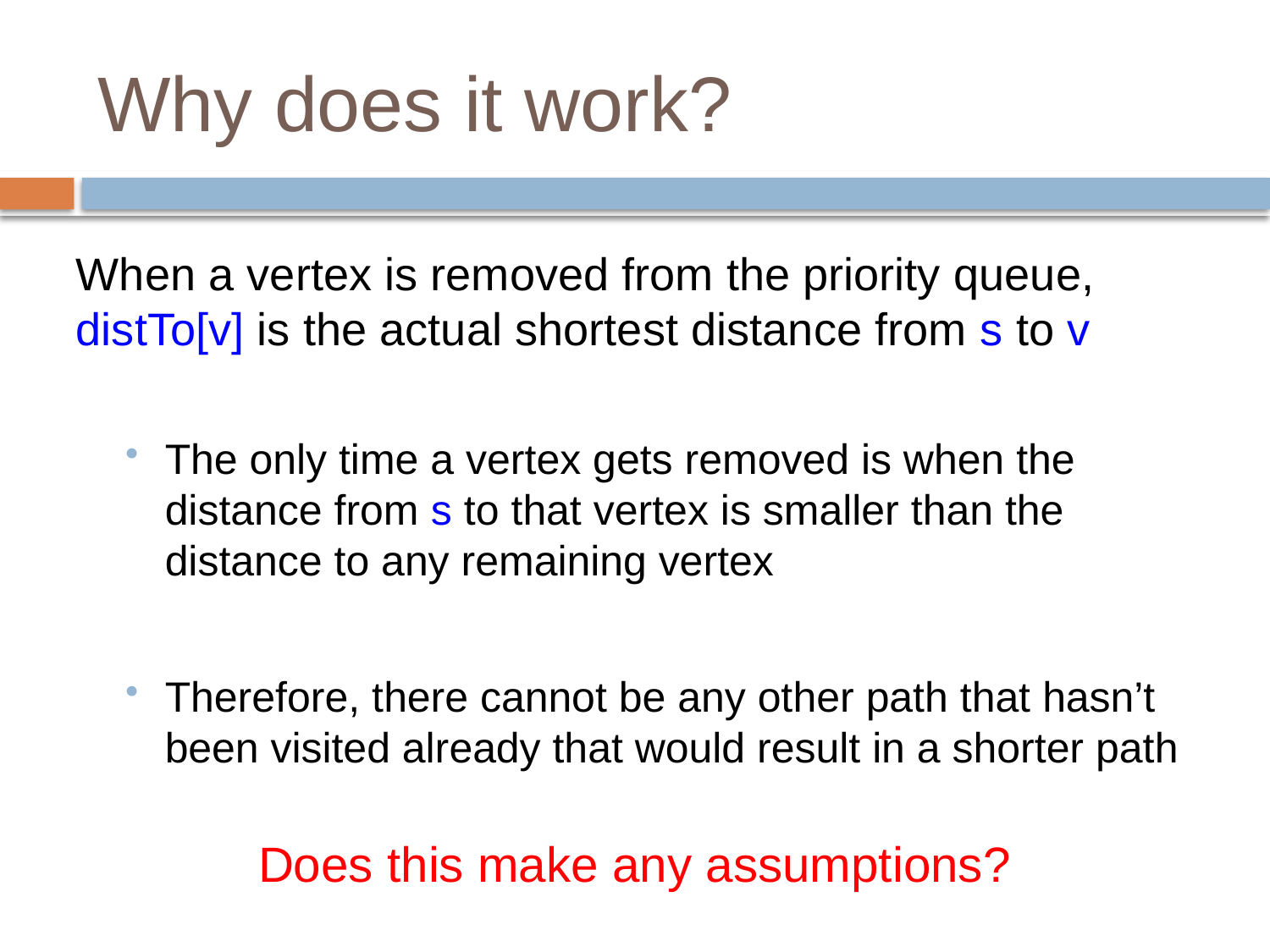

# Why does it work?
When a vertex is removed from the priority queue, distTo[v] is the actual shortest distance from s to v

The only time a vertex gets removed is when the distance from s to that vertex is smaller than the distance to any remaining vertex

Therefore, there cannot be any other path that hasn’t been visited already that would result in a shorter path

Does this make any assumptions?